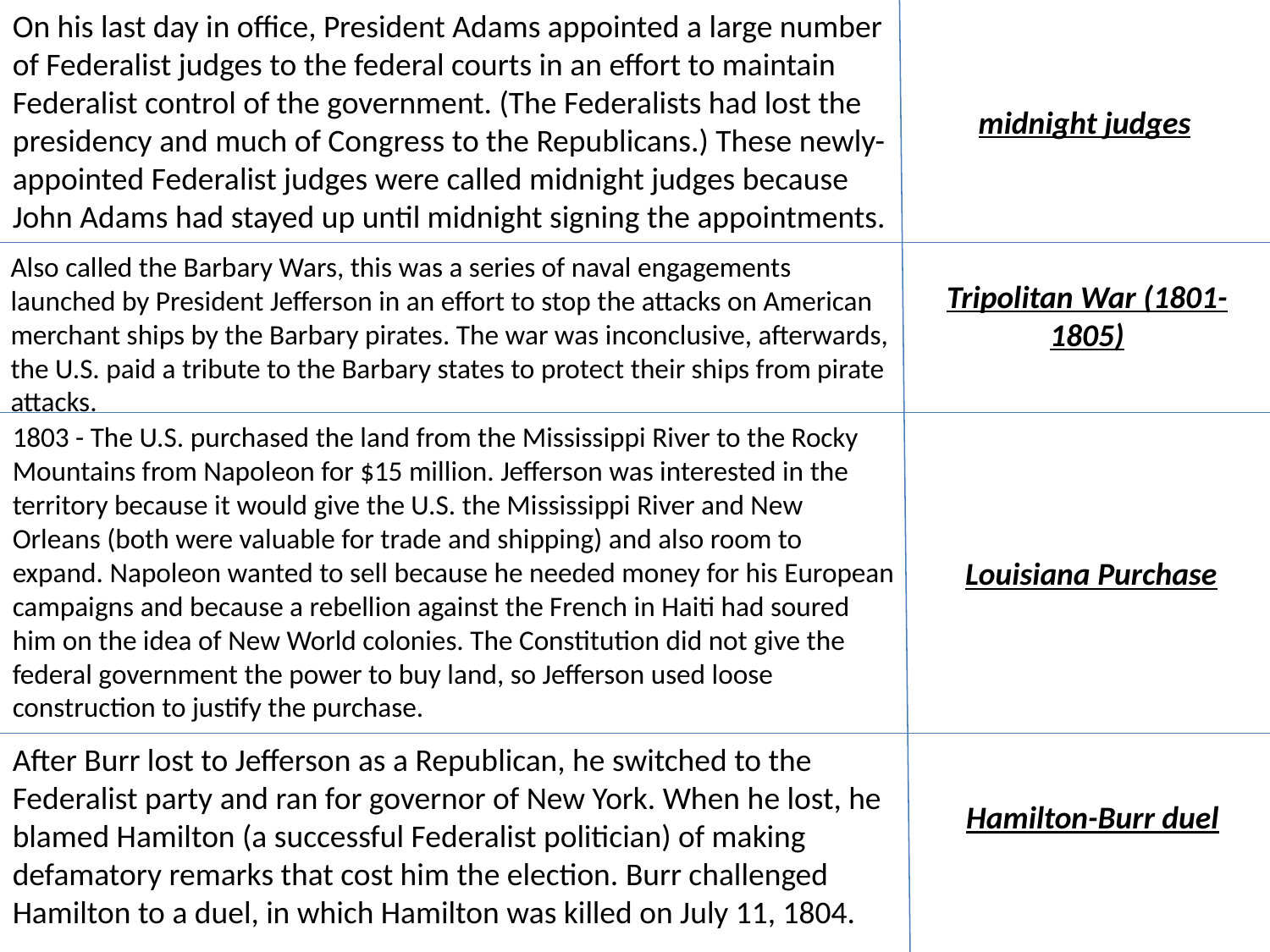

On his last day in office, President Adams appointed a large number of Federalist judges to the federal courts in an effort to maintain Federalist control of the government. (The Federalists had lost the presidency and much of Congress to the Republicans.) These newly-appointed Federalist judges were called midnight judges because John Adams had stayed up until midnight signing the appointments.
midnight judges
Also called the Barbary Wars, this was a series of naval engagements launched by President Jefferson in an effort to stop the attacks on American merchant ships by the Barbary pirates. The war was inconclusive, afterwards, the U.S. paid a tribute to the Barbary states to protect their ships from pirate attacks.
Tripolitan War (1801-1805)
1803 - The U.S. purchased the land from the Mississippi River to the Rocky Mountains from Napoleon for $15 million. Jefferson was interested in the territory because it would give the U.S. the Mississippi River and New Orleans (both were valuable for trade and shipping) and also room to expand. Napoleon wanted to sell because he needed money for his European campaigns and because a rebellion against the French in Haiti had soured him on the idea of New World colonies. The Constitution did not give the federal government the power to buy land, so Jefferson used loose construction to justify the purchase.
Louisiana Purchase
After Burr lost to Jefferson as a Republican, he switched to the Federalist party and ran for governor of New York. When he lost, he blamed Hamilton (a successful Federalist politician) of making defamatory remarks that cost him the election. Burr challenged Hamilton to a duel, in which Hamilton was killed on July 11, 1804.
Hamilton-Burr duel